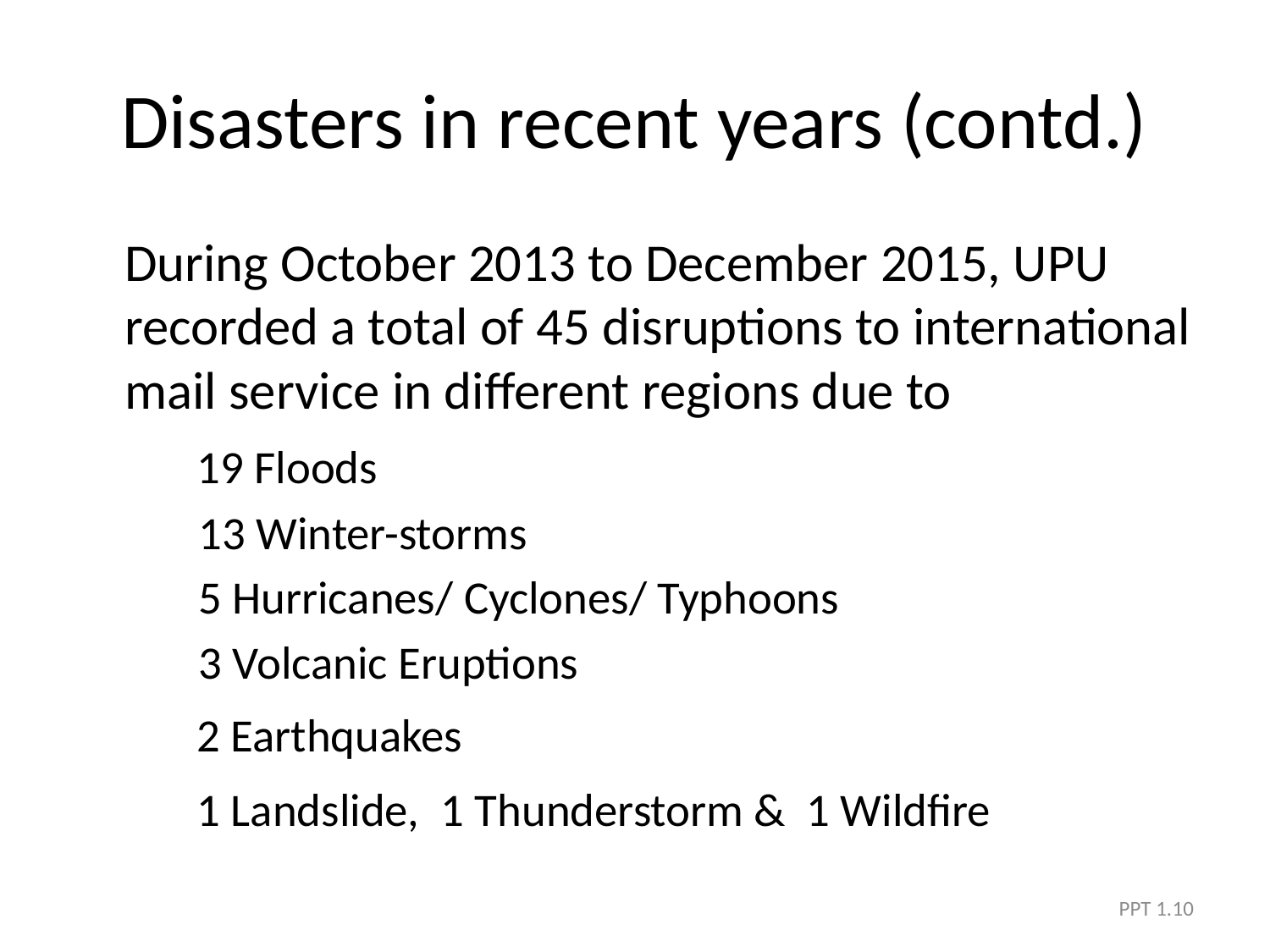

# Disasters in recent years (contd.)
	During October 2013 to December 2015, UPU recorded a total of 45 disruptions to international mail service in different regions due to
  	      19 Floods
	       13 Winter-storms
	       5 Hurricanes/ Cyclones/ Typhoons
	       3 Volcanic Eruptions
	      2 Earthquakes
	      1 Landslide,  1 Thunderstorm &  1 Wildfire
PPT 1.10